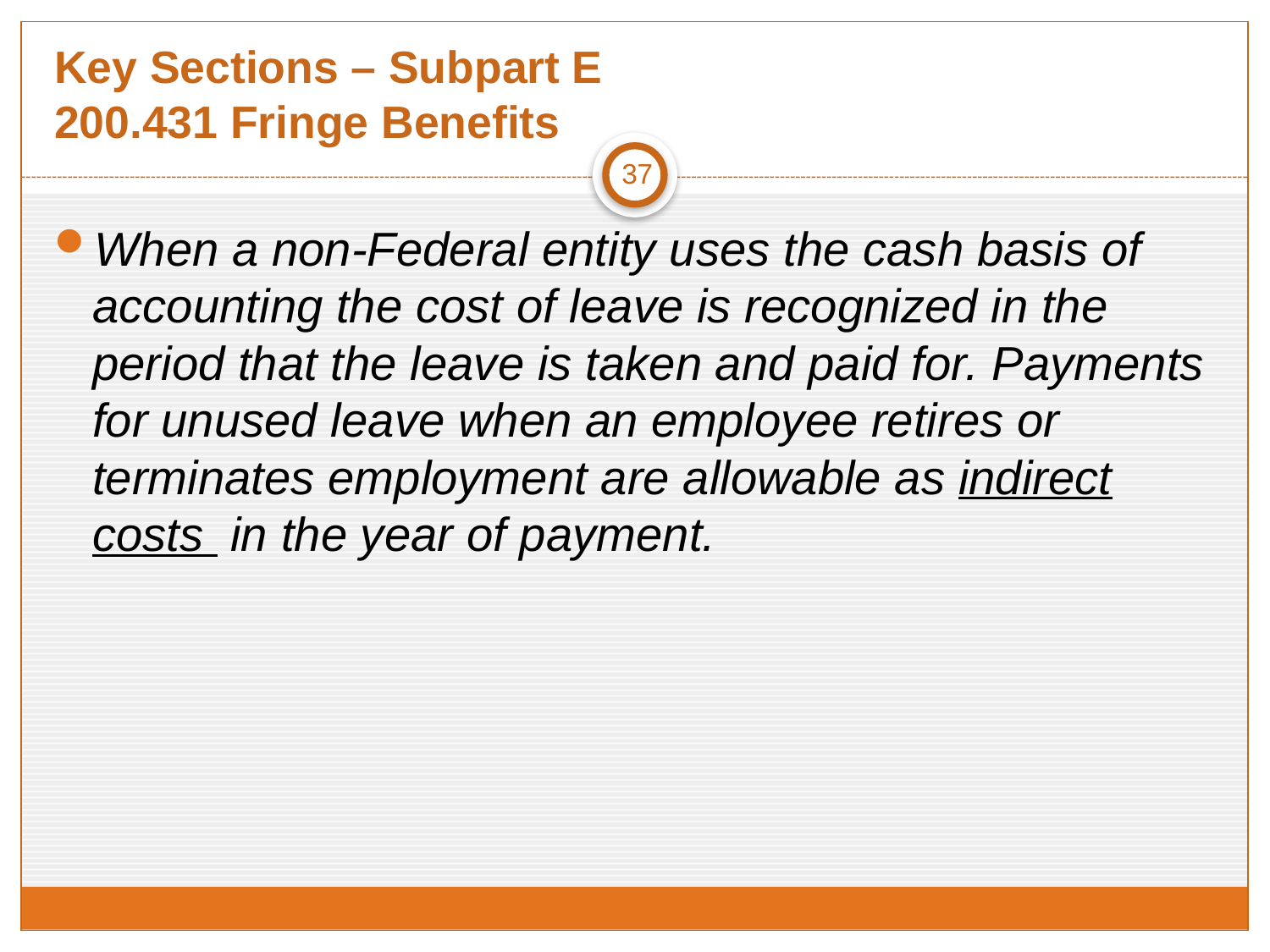

# Key Sections – Subpart E 200.431 Fringe Benefits
37
When a non-Federal entity uses the cash basis of accounting the cost of leave is recognized in the period that the leave is taken and paid for. Payments for unused leave when an employee retires or terminates employment are allowable as indirect costs  in the year of payment.